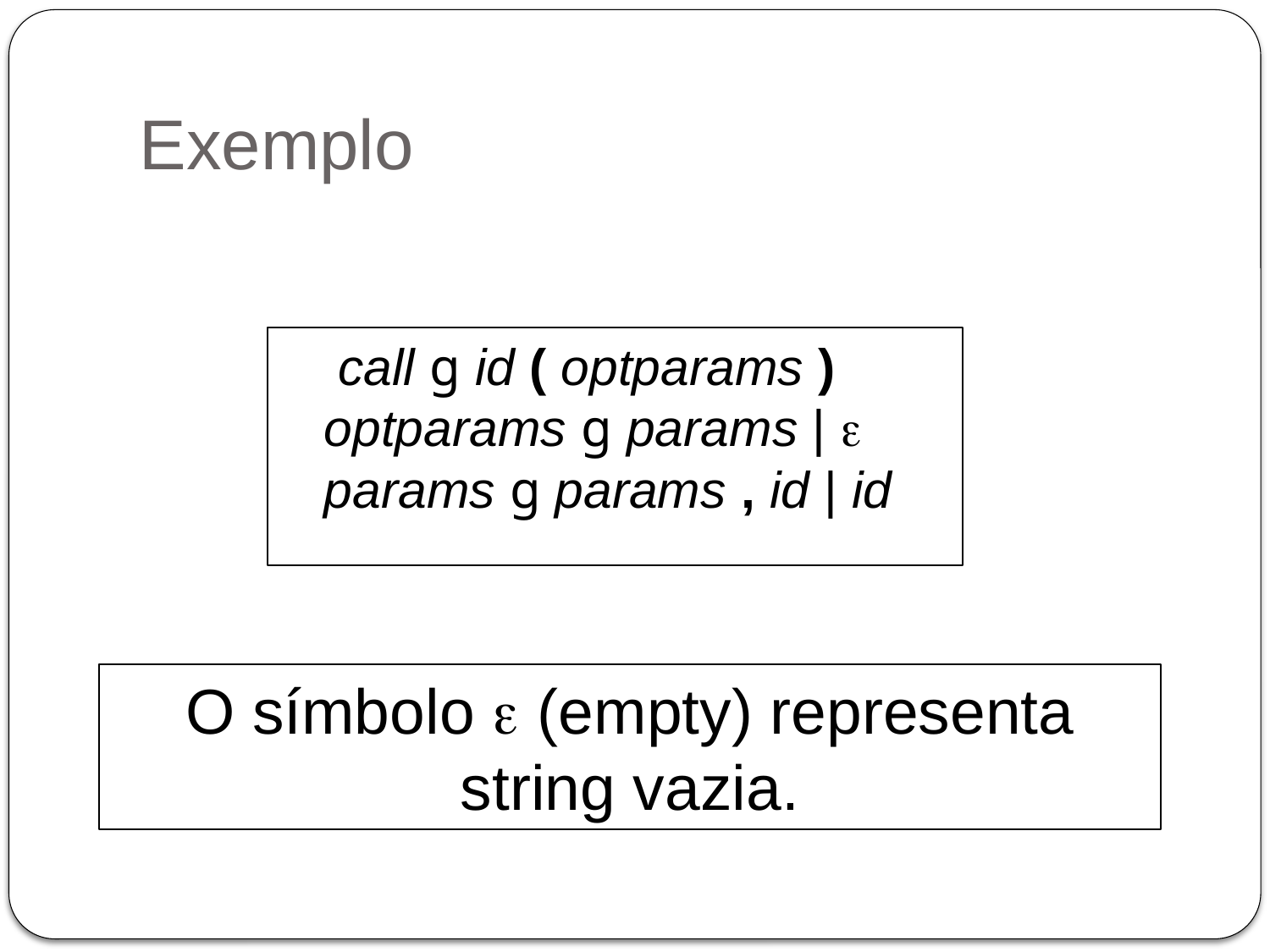

# Exemplo
    call g id ( optparams )
optparams g params | ε
params g params , id | id
O símbolo ε (empty) representa string vazia.